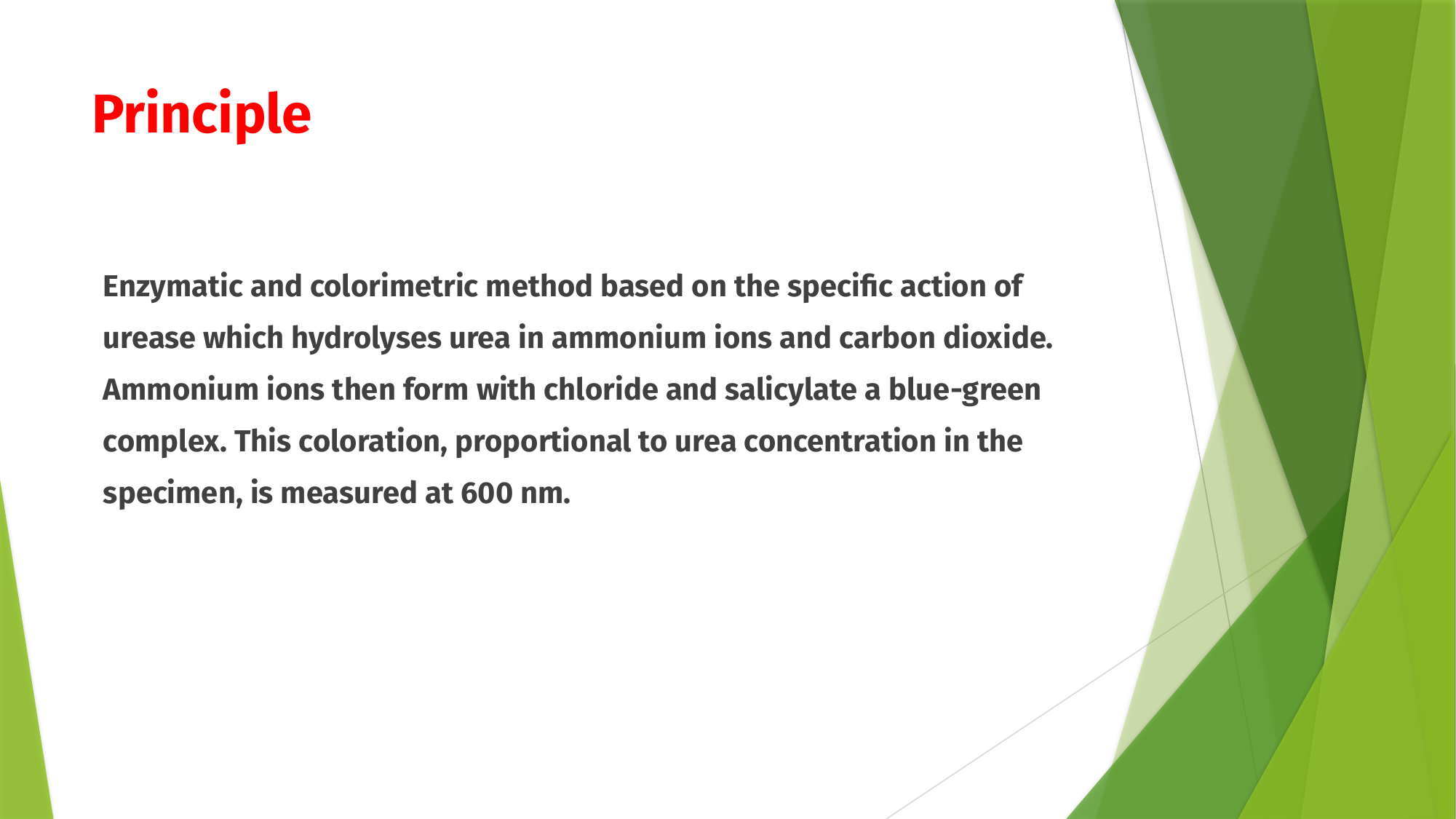

# Principle
Enzymatic and colorimetric method based on the specific action of
urease which hydrolyses urea in ammonium ions and carbon dioxide.
Ammonium ions then form with chloride and salicylate a blue-green
complex. This coloration, proportional to urea concentration in the
specimen, is measured at 600 nm.